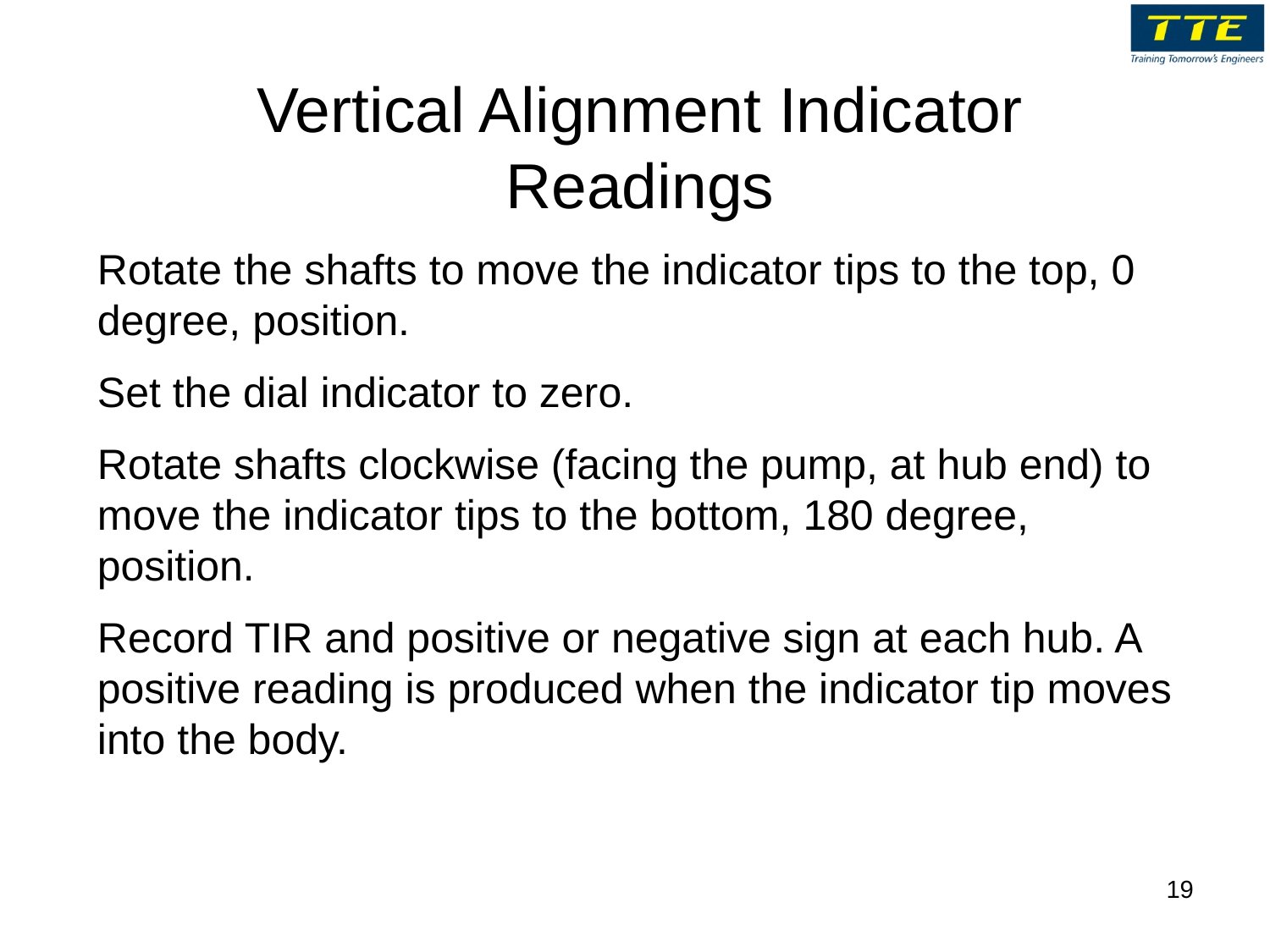

# Vertical Alignment Indicator Readings
Rotate the shafts to move the indicator tips to the top, 0 degree, position.
Set the dial indicator to zero.
Rotate shafts clockwise (facing the pump, at hub end) to move the indicator tips to the bottom, 180 degree, position.
Record TIR and positive or negative sign at each hub. A positive reading is produced when the indicator tip moves into the body.
19